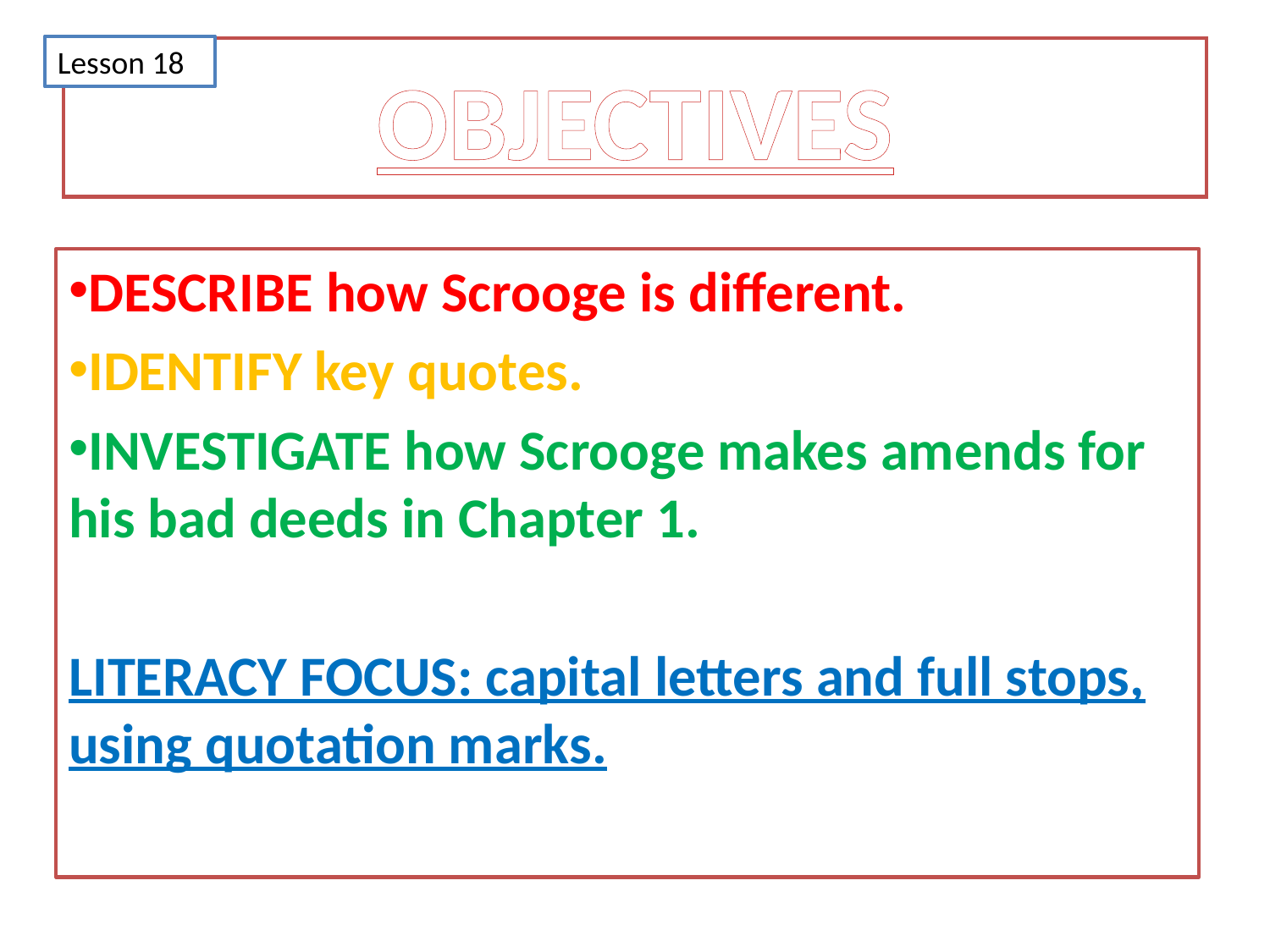

Lesson 18
# OBJECTIVES
DESCRIBE how Scrooge is different.
IDENTIFY key quotes.
INVESTIGATE how Scrooge makes amends for his bad deeds in Chapter 1.

LITERACY FOCUS: capital letters and full stops, using quotation marks.